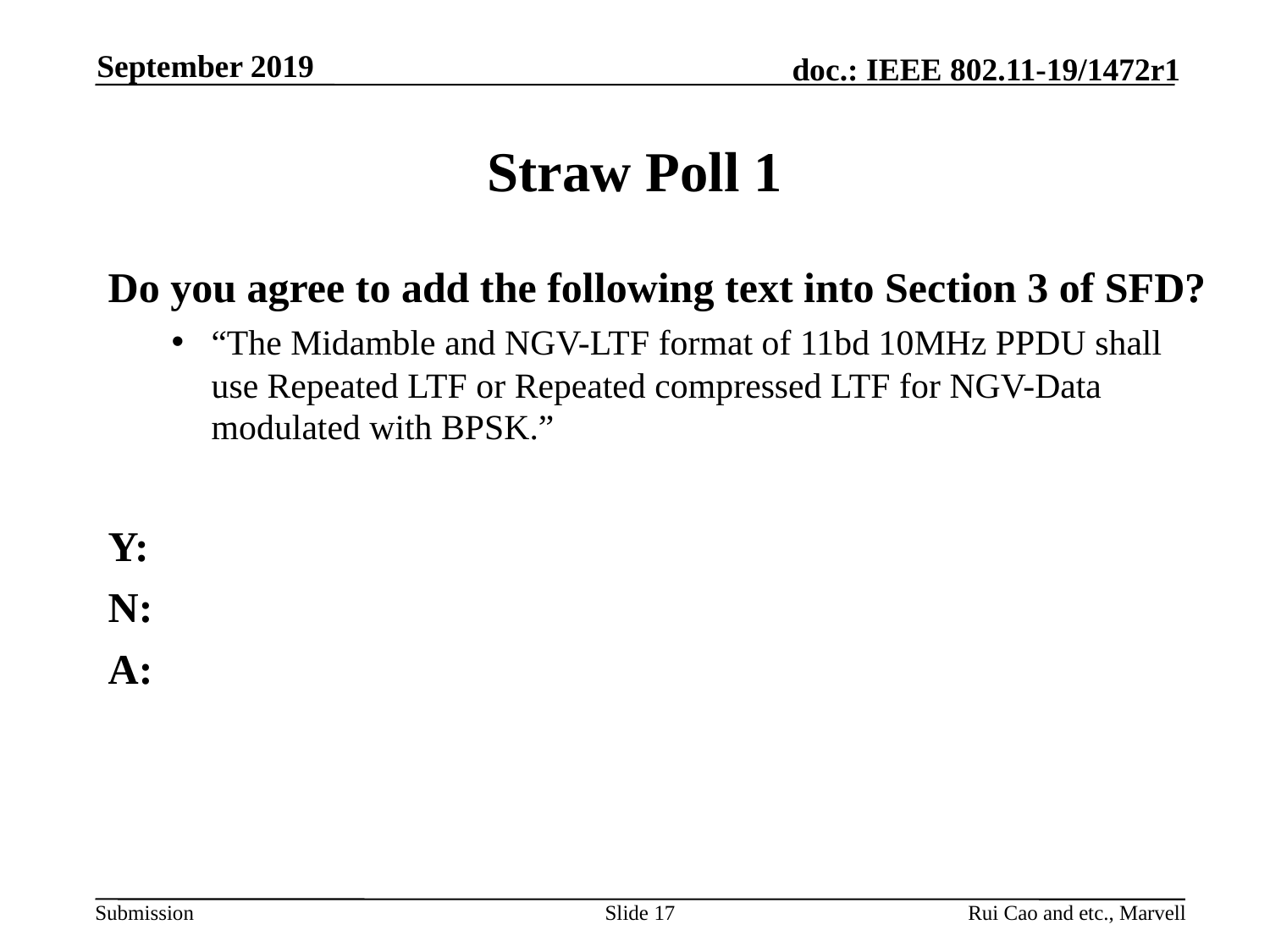

September 2019
# Straw Poll 1
Do you agree to add the following text into Section 3 of SFD?
“The Midamble and NGV-LTF format of 11bd 10MHz PPDU shall use Repeated LTF or Repeated compressed LTF for NGV-Data modulated with BPSK.”

Y:
N:
A:
Slide 17
Rui Cao and etc., Marvell